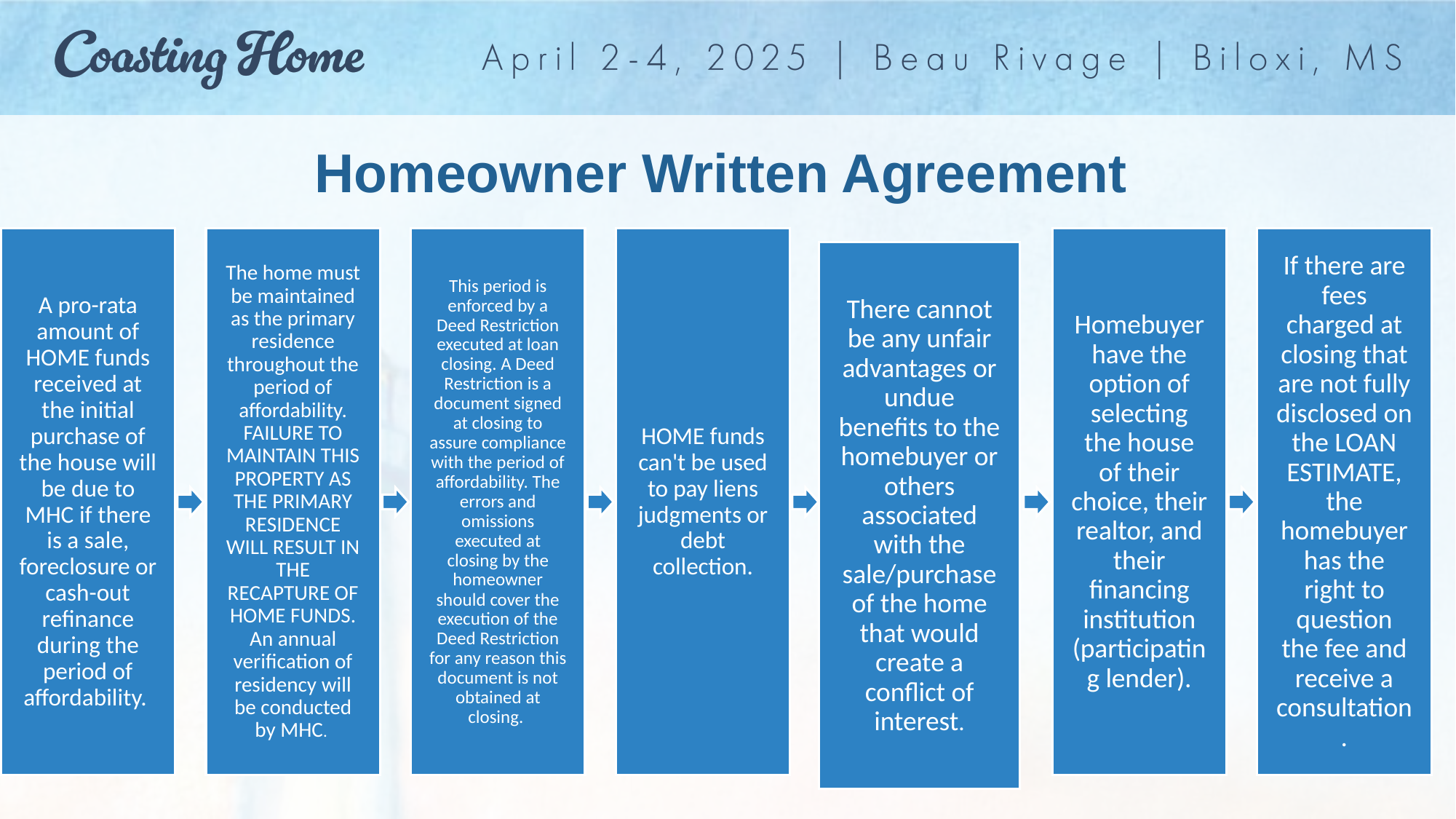

#
Homeowner Written Agreement
A pro-rata amount of HOME funds received at the initial purchase of the house will be due to MHC if there is a sale, foreclosure or cash-out refinance during the period of affordability.
The home must be maintained as the primary residence throughout the period of affordability. FAILURE TO MAINTAIN THIS PROPERTY AS THE PRIMARY RESIDENCE WILL RESULT IN THE RECAPTURE OF HOME FUNDS. An annual verification of residency will be conducted by MHC.
This period is enforced by a Deed Restriction executed at loan closing. A Deed Restriction is a document signed at closing to assure compliance with the period of affordability. The errors and omissions executed at closing by the homeowner should cover the execution of the Deed Restriction for any reason this document is not obtained at closing.
HOME funds can't be used to pay liens judgments or debt collection.
There cannot be any unfair advantages or undue benefits to the homebuyer or others associated with the sale/purchase of the home that would create a conflict of interest.
Homebuyer have the option of selecting the house of their choice, their realtor, and their financing institution (participating lender).
If there are fees charged at closing that are not fully disclosed on the LOAN ESTIMATE, the homebuyer has the right to question the fee and receive a consultation.